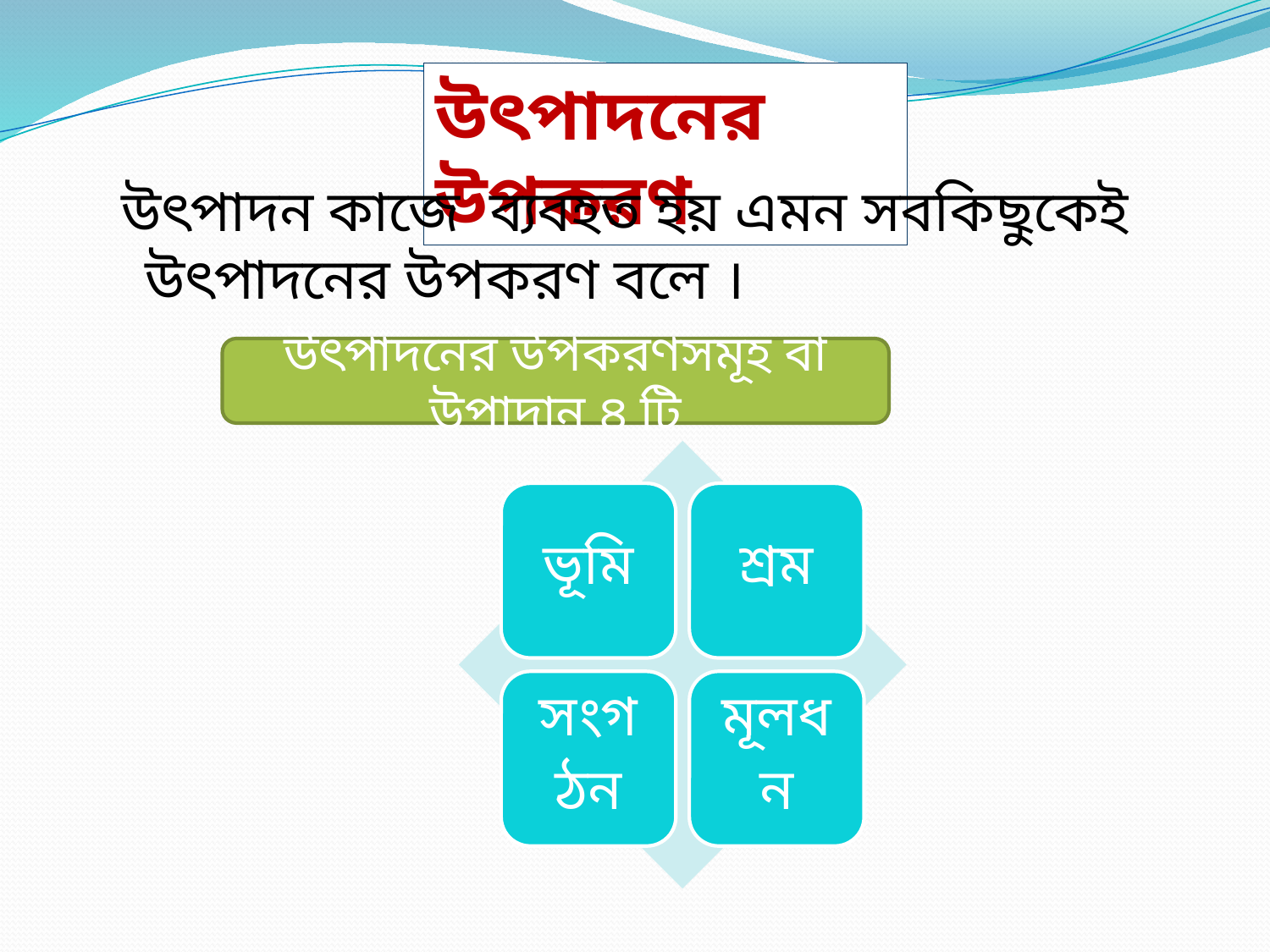

উৎপাদনের উপকরণ
 উৎপাদন কাজে  ব্যবহত হয় এমন সবকিছুকেই উৎপাদনের উপকরণ বলে ।

উৎপাদনের উপকরণসমূহ বা উপাদান ৪ টি
ভূমি
শ্রম
সংগঠন
মূলধন